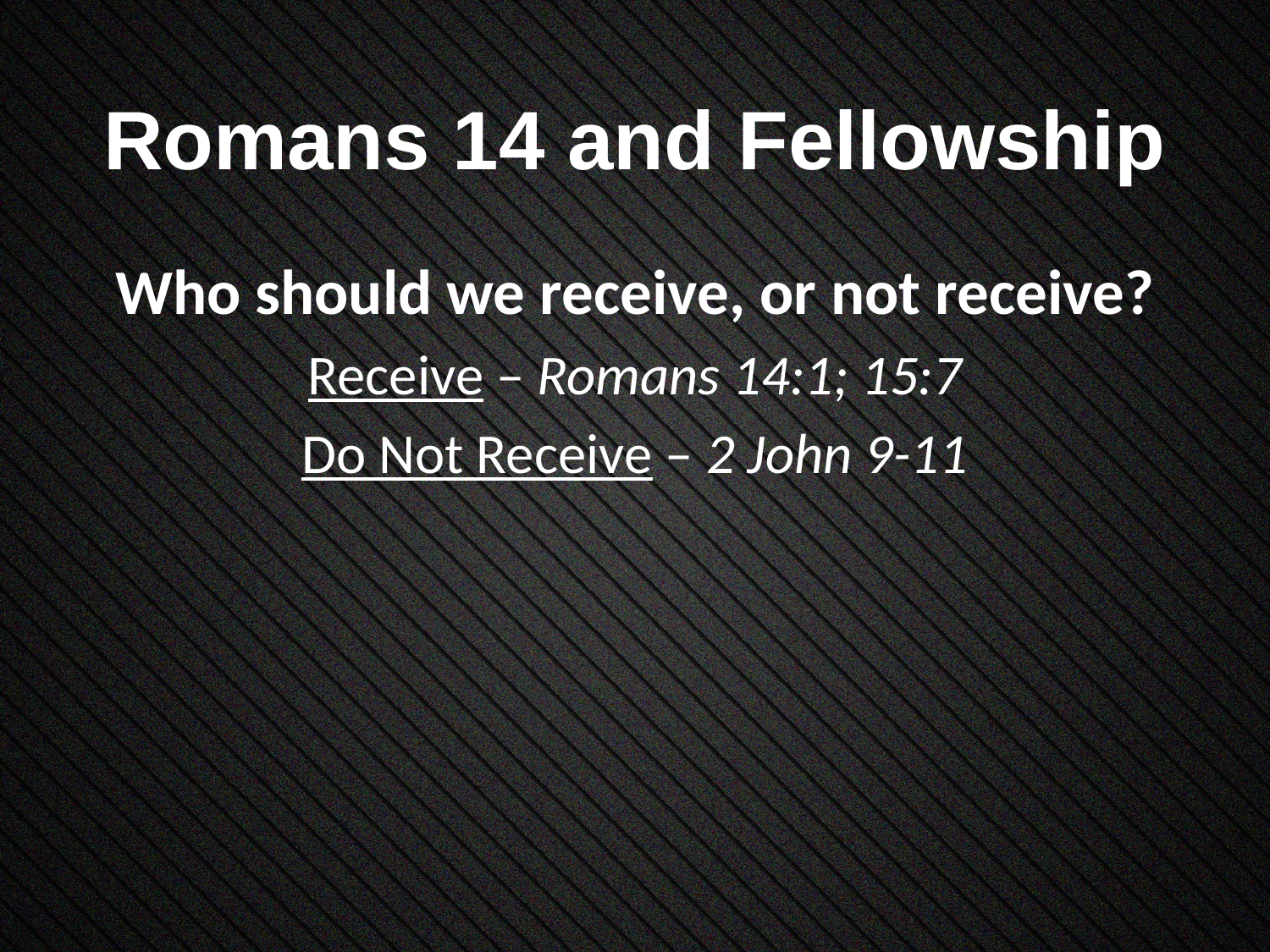

# Romans 14 and Fellowship
Who should we receive, or not receive?
Receive – Romans 14:1; 15:7
Do Not Receive – 2 John 9-11